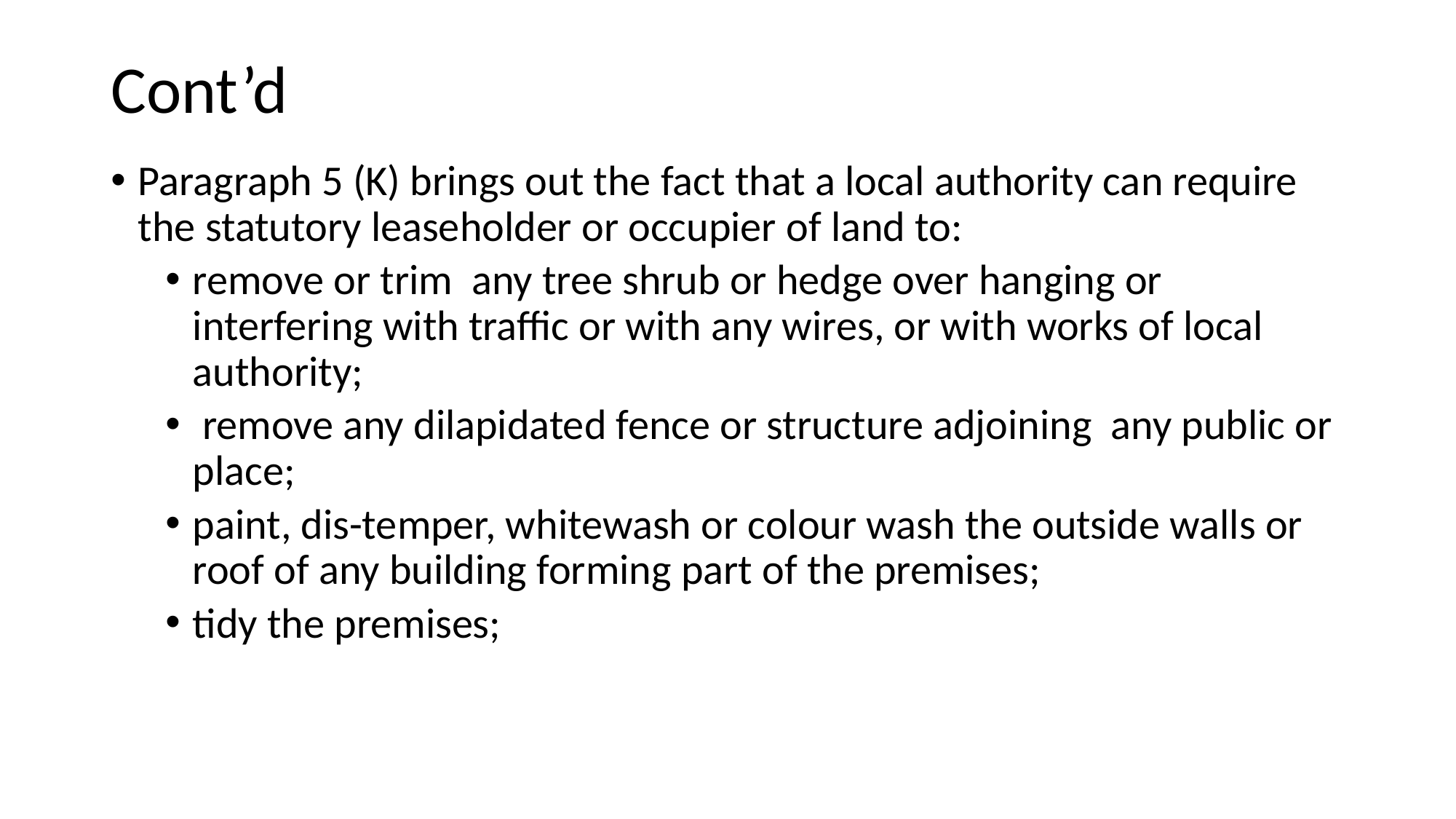

# Cont’d
Paragraph 5 (K) brings out the fact that a local authority can require the statutory leaseholder or occupier of land to:
remove or trim  any tree shrub or hedge over hanging or interfering with traffic or with any wires, or with works of local authority;
 remove any dilapidated fence or structure adjoining  any public or place;
paint, dis-temper, whitewash or colour wash the outside walls or roof of any building forming part of the premises;
tidy the premises;